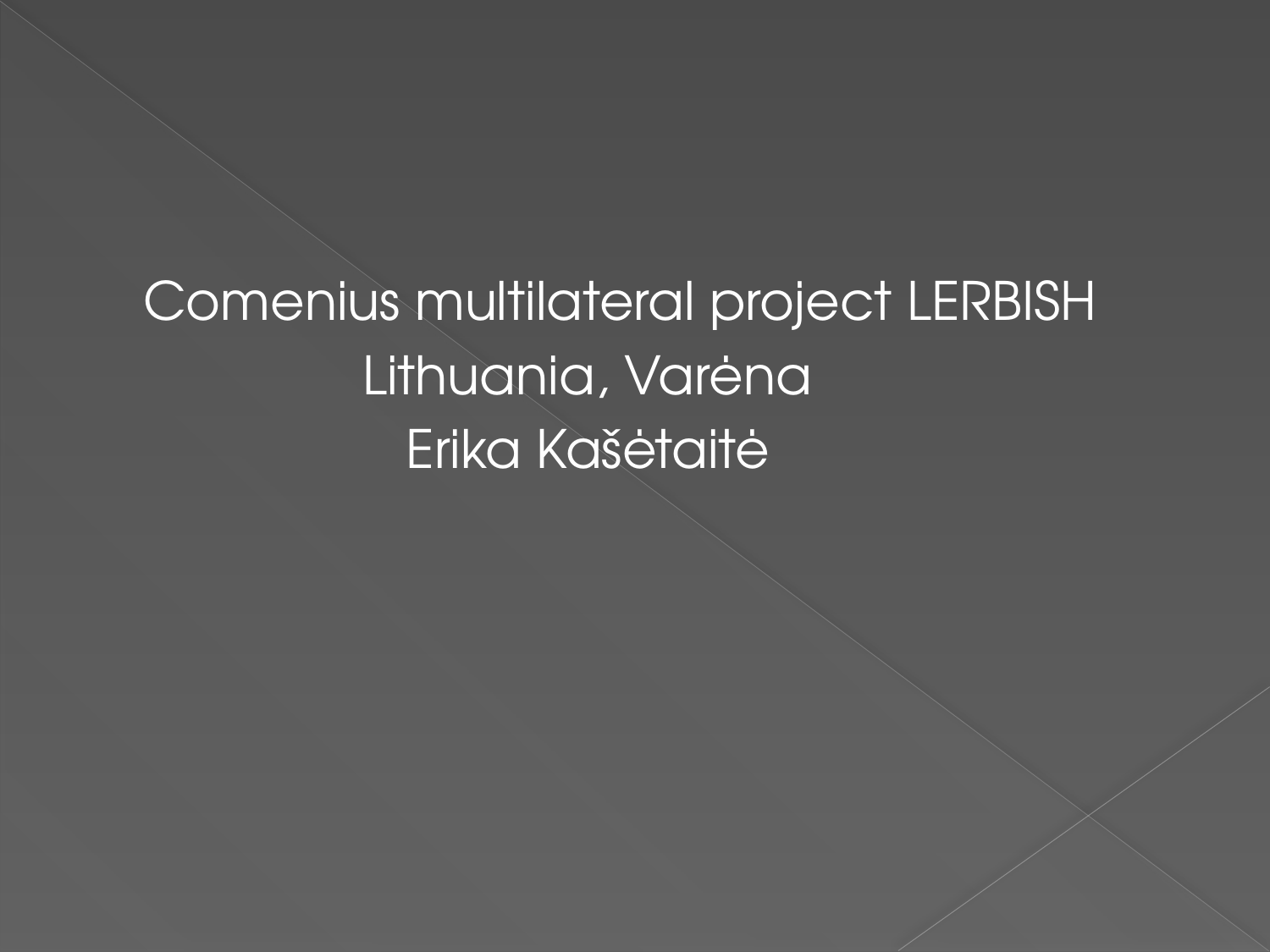

Comenius multilateral project LERBISH
                   Lithuania, Varėna
                      Erika Kašėtaitė